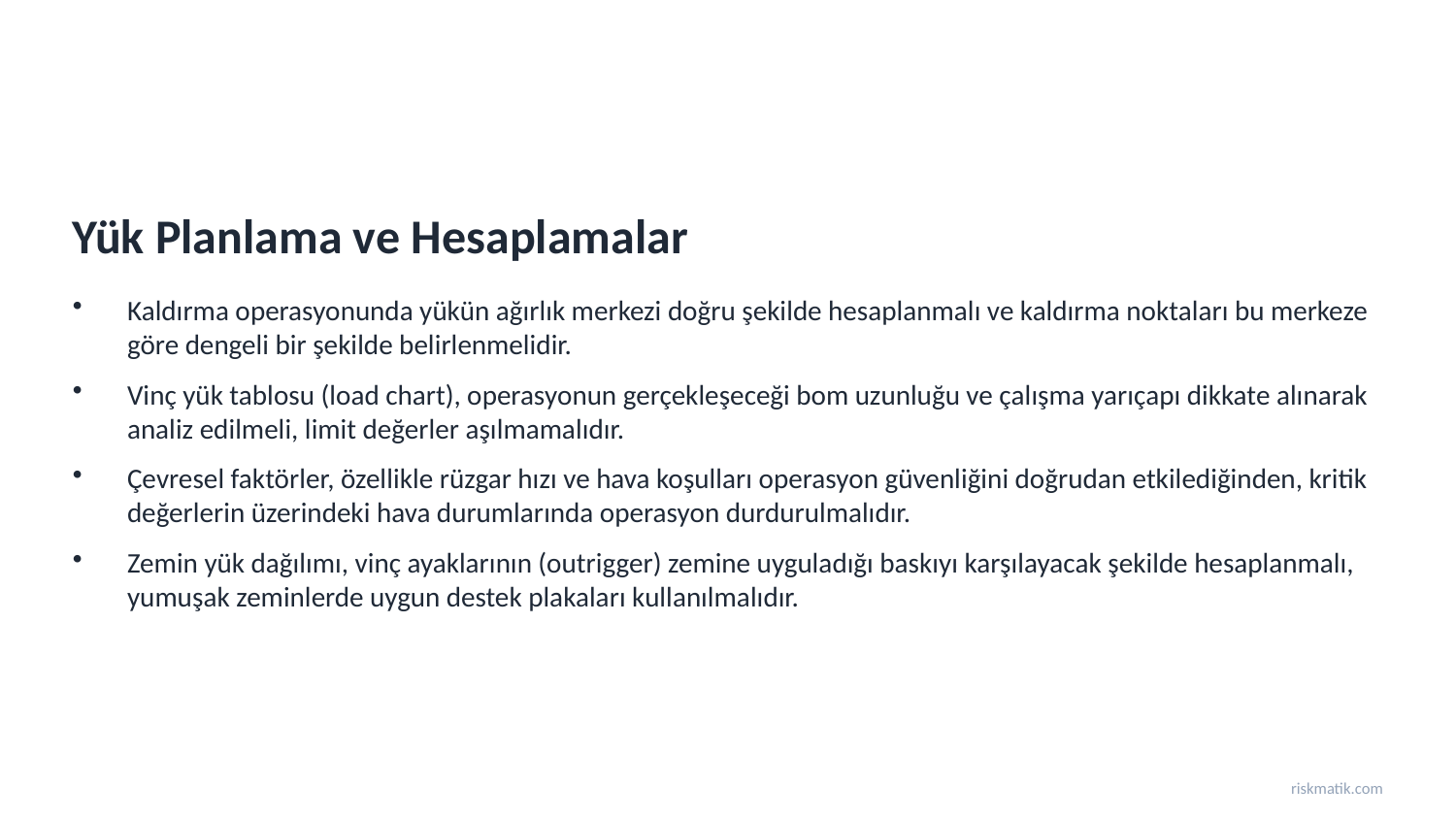

Yük Planlama ve Hesaplamalar
Kaldırma operasyonunda yükün ağırlık merkezi doğru şekilde hesaplanmalı ve kaldırma noktaları bu merkeze göre dengeli bir şekilde belirlenmelidir.
Vinç yük tablosu (load chart), operasyonun gerçekleşeceği bom uzunluğu ve çalışma yarıçapı dikkate alınarak analiz edilmeli, limit değerler aşılmamalıdır.
Çevresel faktörler, özellikle rüzgar hızı ve hava koşulları operasyon güvenliğini doğrudan etkilediğinden, kritik değerlerin üzerindeki hava durumlarında operasyon durdurulmalıdır.
Zemin yük dağılımı, vinç ayaklarının (outrigger) zemine uyguladığı baskıyı karşılayacak şekilde hesaplanmalı, yumuşak zeminlerde uygun destek plakaları kullanılmalıdır.
riskmatik.com